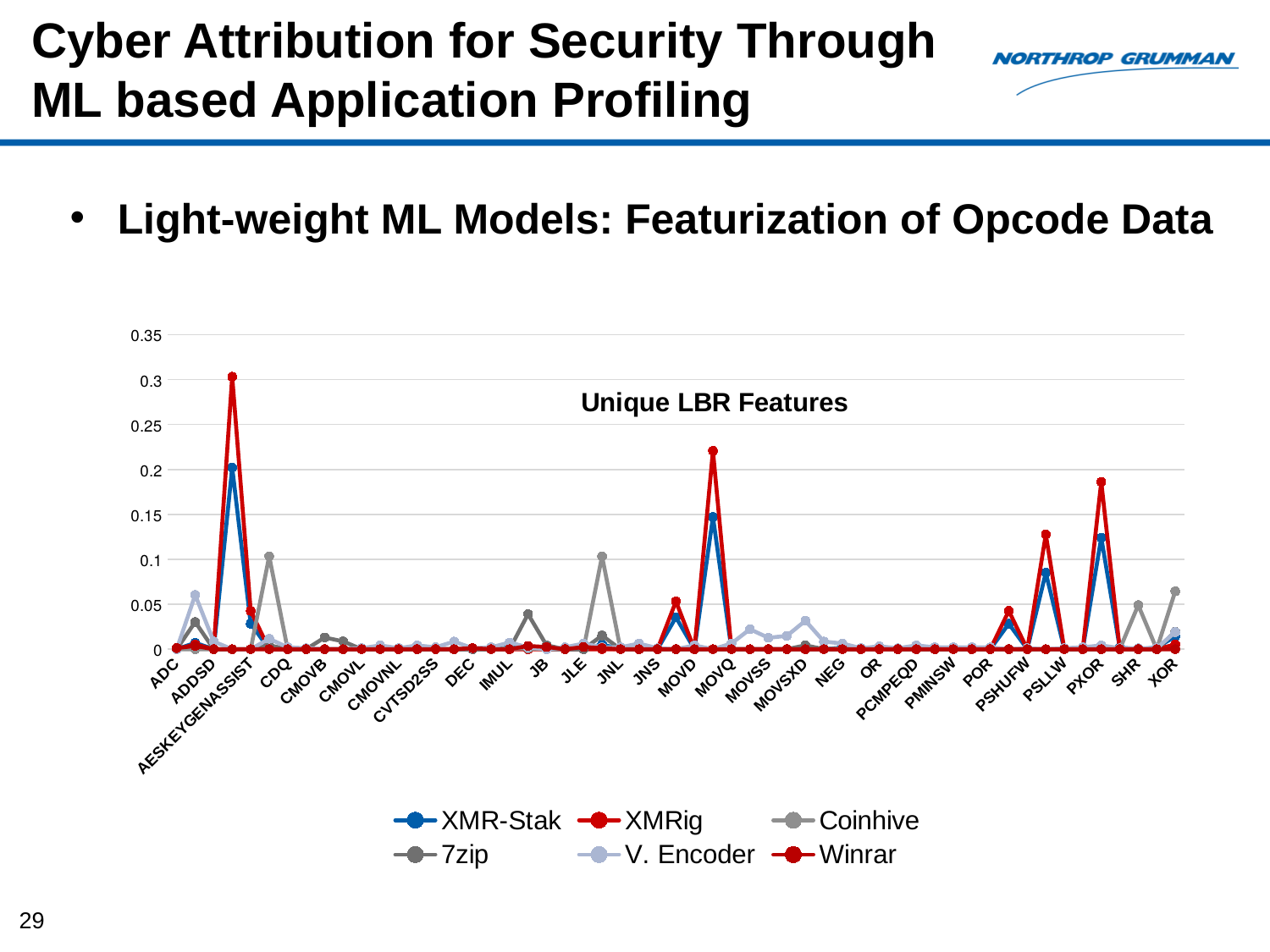

Cyber Attribution for Security Through
ML based Application Profiling

Light-weight ML Models: Featurization of Opcode Data

### Chart: Unique LBR Features

| Category | XMR-Stak | XMRig | Coinhive | 7zip | V. Encoder | Winrar |
|---|---|---|---|---|---|---|
| ADC | 0.0 | 0.0 | 0.0 | 0.0 | 0.0 | 0.0012 |
| ADD | 0.0071 | 0.0053 | 0.0 | 0.0303 | 0.0603 | 0.0036 |
| ADDSD | 0.0 | 0.0 | 0.0 | 0.0 | 0.0085 | 0.0 |
| AESENC | 0.2021 | 0.3032 | 0.0 | 0.0 | 0.0 | 0.0 |
| AESKEYGENASSIST | 0.0284 | 0.0426 | 0.0 | 0.0 | 0.0 | 0.0 |
| AND | 0.0 | 0.0 | 0.1034 | 0.0043 | 0.0116 | 0.0 |
| CDQ | 0.0 | 0.0 | 0.0 | 0.0 | 0.0021 | 0.0 |
| CDQE | 0.0 | 0.0 | 0.0 | 0.0 | 0.0011 | 0.0 |
| CMOVB | 0.0 | 0.0 | 0.0 | 0.013 | 0.0 | 0.0 |
| CMOVNBE | 0.0 | 0.0 | 0.0 | 0.0087 | 0.0 | 0.0 |
| CMOVL | 0.0 | 0.0 | 0.0 | 0.0 | 0.0011 | 0.0 |
| CMOVLE | 0.0 | 0.0 | 0.0 | 0.0 | 0.0042 | 0.0 |
| CMOVNL | 0.0 | 0.0 | 0.0 | 0.0 | 0.0011 | 0.0 |
| CMOVNLE | 0.0 | 0.0 | 0.0 | 0.0 | 0.0042 | 0.0 |
| CVTSD2SS | 0.0 | 0.0 | 0.0 | 0.0 | 0.0021 | 0.0 |
| CVTSS2SD | 0.0 | 0.0 | 0.0 | 0.0 | 0.0085 | 0.0 |
| DEC | 0.0 | 0.0 | 0.0 | 0.0 | 0.0011 | 0.0012 |
| IDIV | 0.0 | 0.0 | 0.0 | 0.0 | 0.0021 | 0.0 |
| IMUL | 0.0018 | 0.0 | 0.0009 | 0.0 | 0.0074 | 0.0 |
| INC | 0.0018 | 0.0 | 0.0009 | 0.039 | 0.0021 | 0.0036 |
| JB | 0.0 | 0.0 | 0.0 | 0.0043 | 0.0 | 0.0024 |
| JL | 0.0 | 0.0 | 0.0 | 0.0 | 0.0021 | 0.0 |
| JLE | 0.0 | 0.0 | 0.0 | 0.0 | 0.0063 | 0.0024 |
| JNB | 0.0053 | 0.0 | 0.1034 | 0.0152 | 0.0021 | 0.0012 |
| JNL | 0.0 | 0.0 | 0.0 | 0.0 | 0.0021 | 0.0 |
| JNLE | 0.0 | 0.0 | 0.0 | 0.0 | 0.0063 | 0.0 |
| JNS | 0.0 | 0.0 | 0.0 | 0.0 | 0.0011 | 0.0 |
| MOVAPS | 0.0355 | 0.0532 | 0.0 | 0.0 | 0.0 | 0.0 |
| MOVD | 0.0 | 0.0 | 0.0 | 0.0 | 0.0042 | 0.0 |
| MOVDQA | 0.1472 | 0.2207 | 0.0 | 0.0 | 0.0 | 0.0 |
| MOVQ | 0.0 | 0.0 | 0.0 | 0.0 | 0.0063 | 0.0 |
| MOVSD_XMM | 0.0 | 0.0 | 0.0 | 0.0 | 0.0222 | 0.0 |
| MOVSS | 0.0 | 0.0 | 0.0 | 0.0 | 0.0127 | 0.0 |
| MOVSX | 0.0 | 0.0 | 0.0 | 0.0 | 0.0148 | 0.0 |
| MOVSXD | 0.0 | 0.0 | 0.0 | 0.0043 | 0.0317 | 0.0 |
| MULSD | 0.0 | 0.0 | 0.0 | 0.0 | 0.0085 | 0.0 |
| NEG | 0.0018 | 0.0 | 0.0009 | 0.0 | 0.0063 | 0.0 |
| NOT | 0.0 | 0.0 | 0.0 | 0.0 | 0.0011 | 0.0 |
| OR | 0.0 | 0.0 | 0.0 | 0.0022 | 0.0032 | 0.0 |
| PAND | 0.0 | 0.0 | 0.0 | 0.0 | 0.0011 | 0.0 |
| PCMPEQD | 0.0 | 0.0 | 0.0 | 0.0 | 0.0042 | 0.0 |
| PMAXSW | 0.0 | 0.0 | 0.0 | 0.0 | 0.0021 | 0.0 |
| PMINSW | 0.0 | 0.0 | 0.0 | 0.0 | 0.0021 | 0.0 |
| PMOVMSKB | 0.0 | 0.0 | 0.0 | 0.0 | 0.0021 | 0.0 |
| POR | 0.0 | 0.0 | 0.0 | 0.0 | 0.0021 | 0.0 |
| PSHUFD | 0.0284 | 0.0426 | 0.0 | 0.0 | 0.0 | 0.0 |
| PSHUFW | 0.0 | 0.0 | 0.0 | 0.0 | 0.0011 | 0.0 |
| PSLLDQ | 0.0851 | 0.1277 | 0.0 | 0.0 | 0.0 | 0.0 |
| PSLLW | 0.0 | 0.0 | 0.0 | 0.0 | 0.0011 | 0.0 |
| PUNPCKLDQ | 0.0 | 0.0 | 0.0 | 0.0 | 0.0021 | 0.0 |
| PXOR | 0.1241 | 0.1862 | 0.0 | 0.0 | 0.0042 | 0.0 |
| SETZ | 0.0018 | 0.0 | 0.0 | 0.0 | 0.0011 | 0.0 |
| SHR | 0.0 | 0.0 | 0.049 | 0.0 | 0.0011 | 0.0 |
| SYSCALL | 0.0018 | 0.0 | 0.0 | 0.0 | 0.0011 | 0.0 |
| XOR | 0.0142 | 0.0053 | 0.0644 | 0.0195 | 0.019 | 0.0 |
29